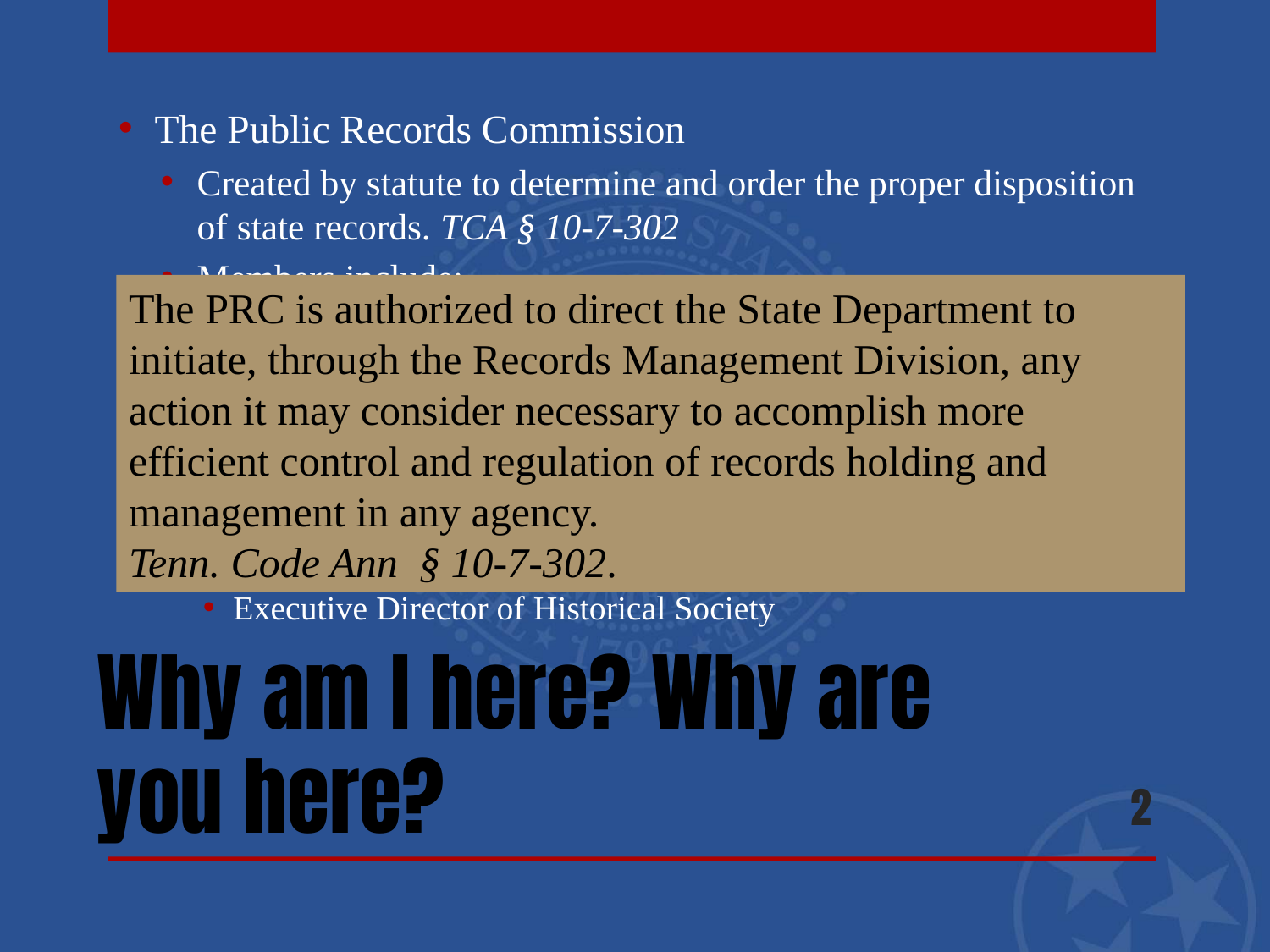

The Public Records Commission
Created by statute to determine and order the proper disposition of state records. TCA § 10-7-302
Members include:
Secretary of State
Comptroller of the Treasury
State Treasurer
Director of Legal Services
Commissioner of General Service
Attorney General
Executive Director of Historical Society
The PRC is authorized to direct the State Department to initiate, through the Records Management Division, any action it may consider necessary to accomplish more efficient control and regulation of records holding and management in any agency.
Tenn. Code Ann  § 10-7-302.
# Why am I here? Why are you here?
2